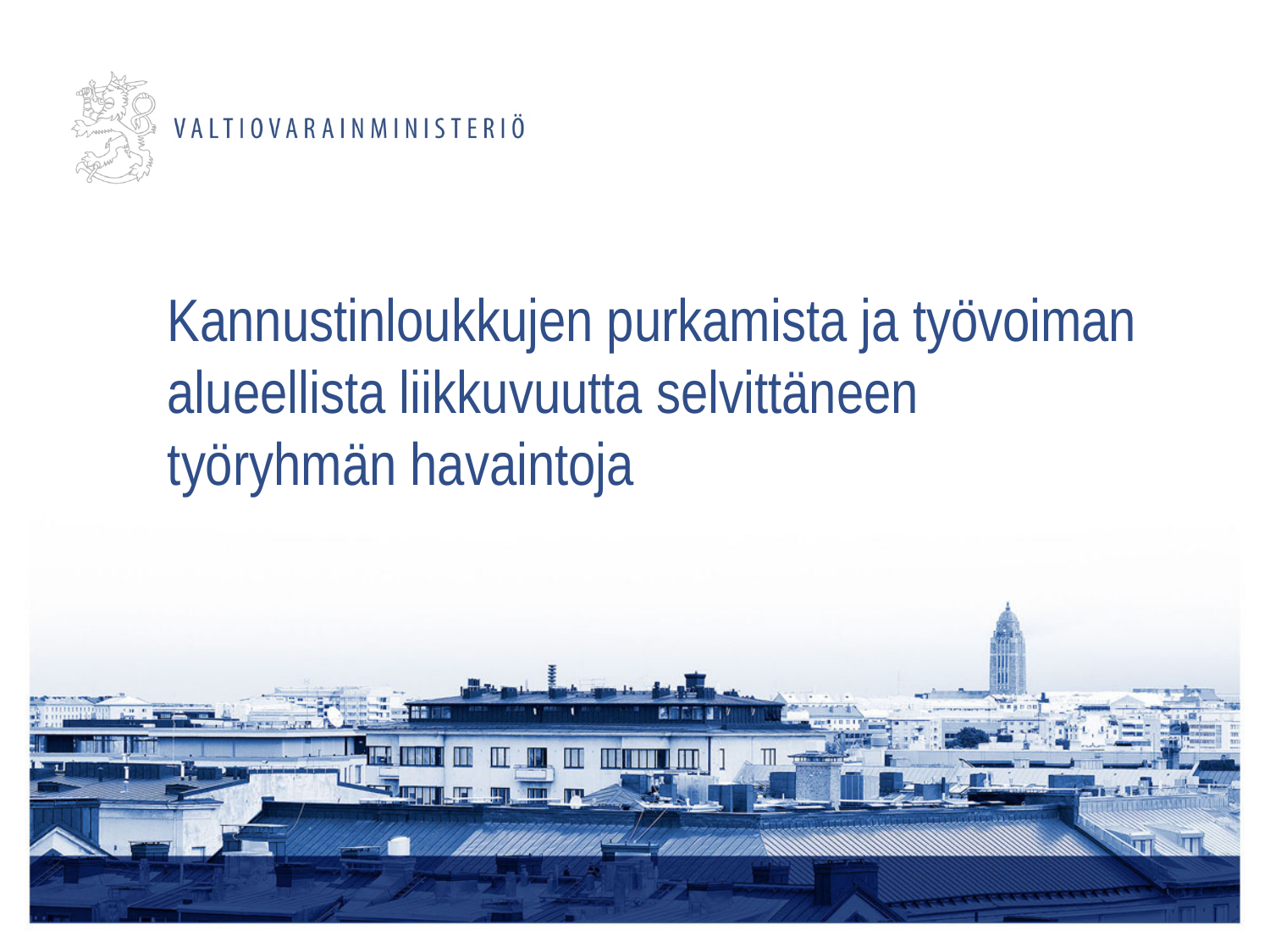

# Kannustinloukkujen purkamista ja työvoiman alueellista liikkuvuutta selvittäneen työryhmän havaintoja